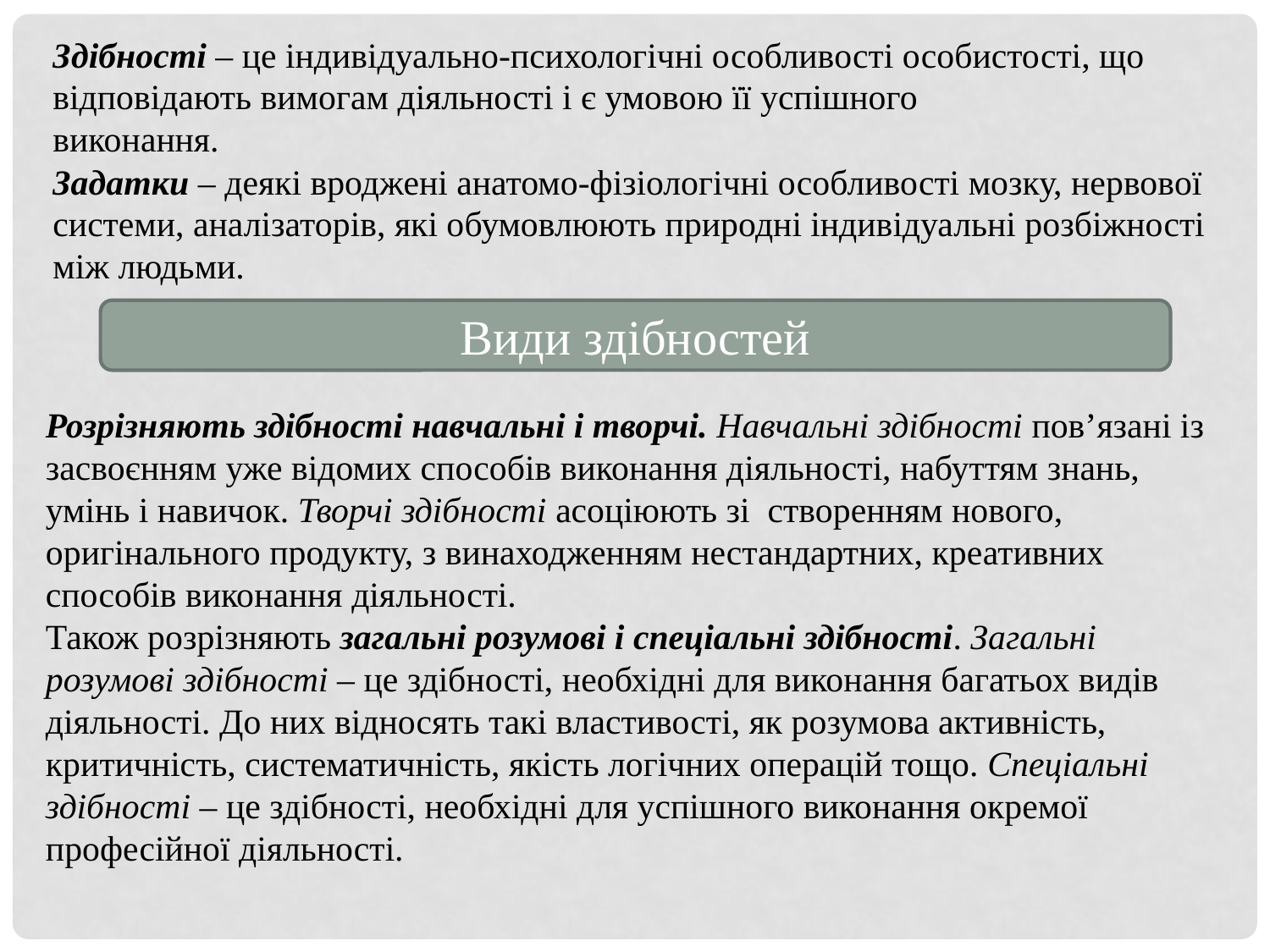

Здібності – це індивідуально-психологічні особливості особистості, що відповідають вимогам діяльності і є умовою її успішного
виконання.
Задатки – деякі вроджені анатомо-фізіологічні особливості мозку, нервової системи, аналізаторів, які обумовлюють природні індивідуальні розбіжності між людьми.
Види здібностей
Розрізняють здібності навчальні і творчі. Навчальні здібності пов’язані із засвоєнням уже відомих способів виконання діяльності, набуттям знань, умінь і навичок. Творчі здібності асоціюють зі  створенням нового, оригінального продукту, з винаходженням нестандартних, креативних способів виконання діяльності.
Також розрізняють загальні розумові і спеціальні здібності. Загальні розумові здібності – це здібності, необхідні для виконання багатьох видів діяльності. До них відносять такі властивості, як розумова активність, критичність, систематичність, якість логічних операцій тощо. Спеціальні здібності – це здібності, необхідні для успішного виконання окремої професійної діяльності.